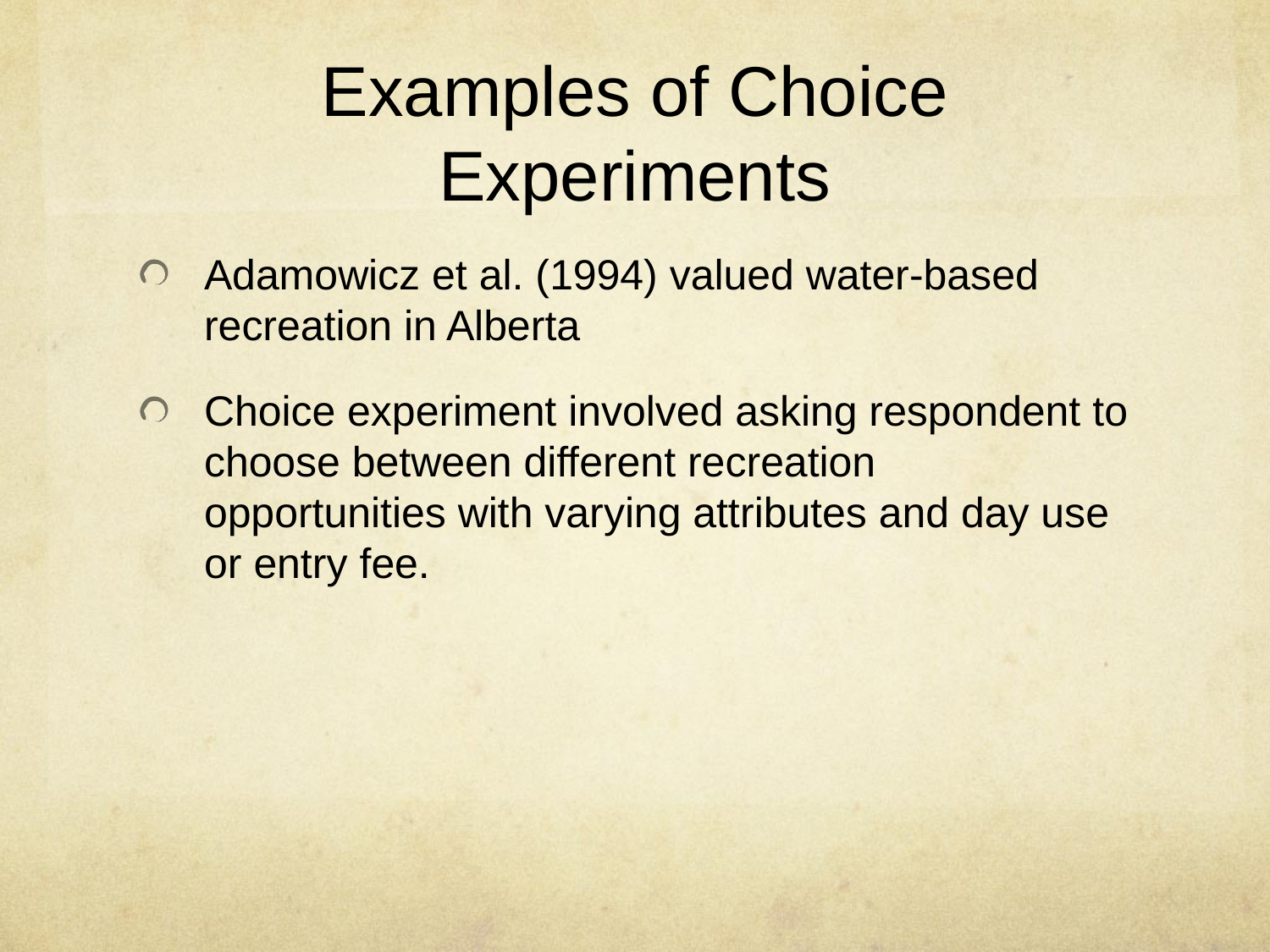

# Examples of Choice Experiments
Adamowicz et al. (1994) valued water-based recreation in Alberta
Choice experiment involved asking respondent to choose between different recreation opportunities with varying attributes and day use or entry fee.